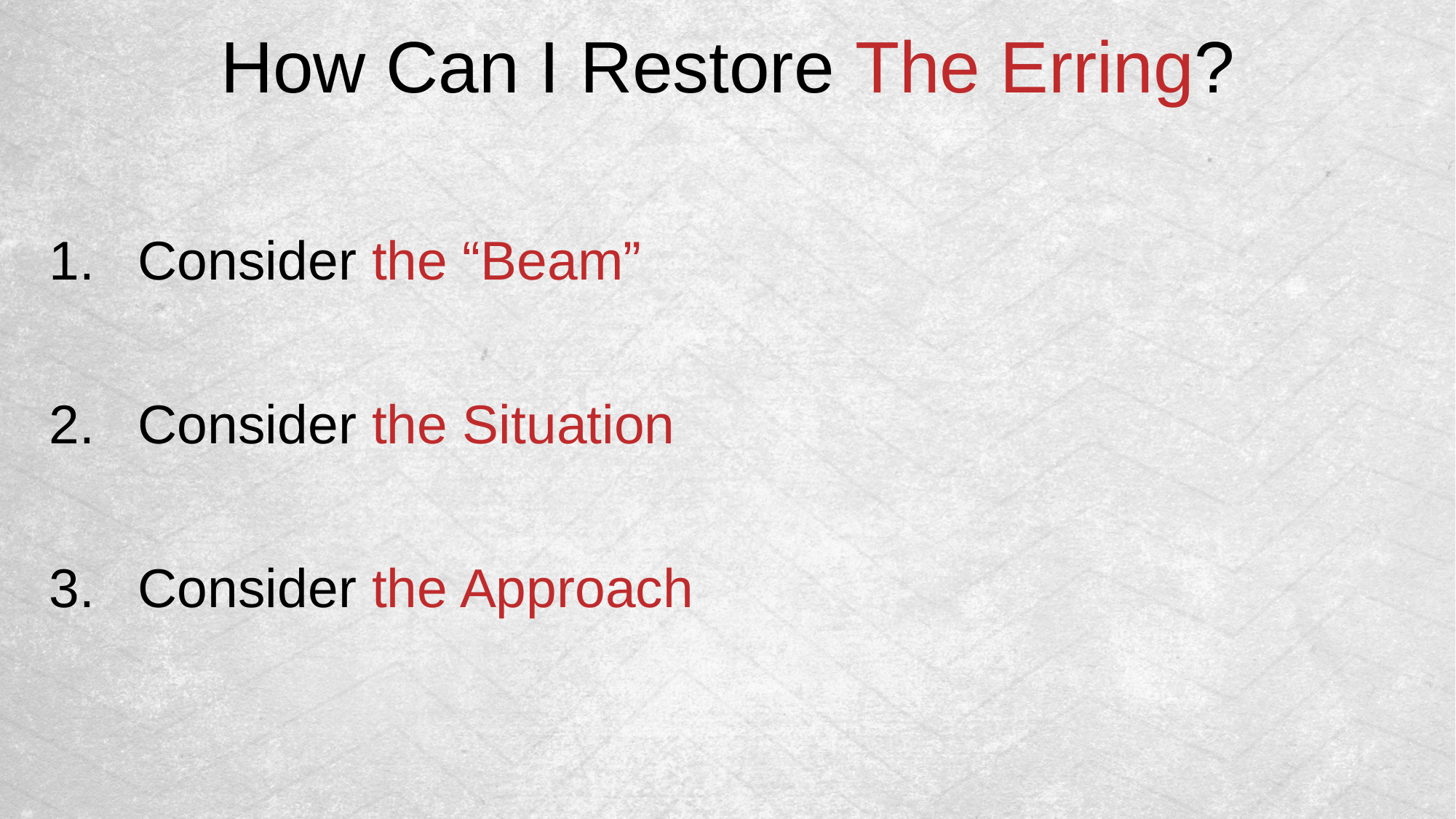

How Can I Restore The Erring?
Consider the “Beam”
Consider the Situation
Consider the Approach